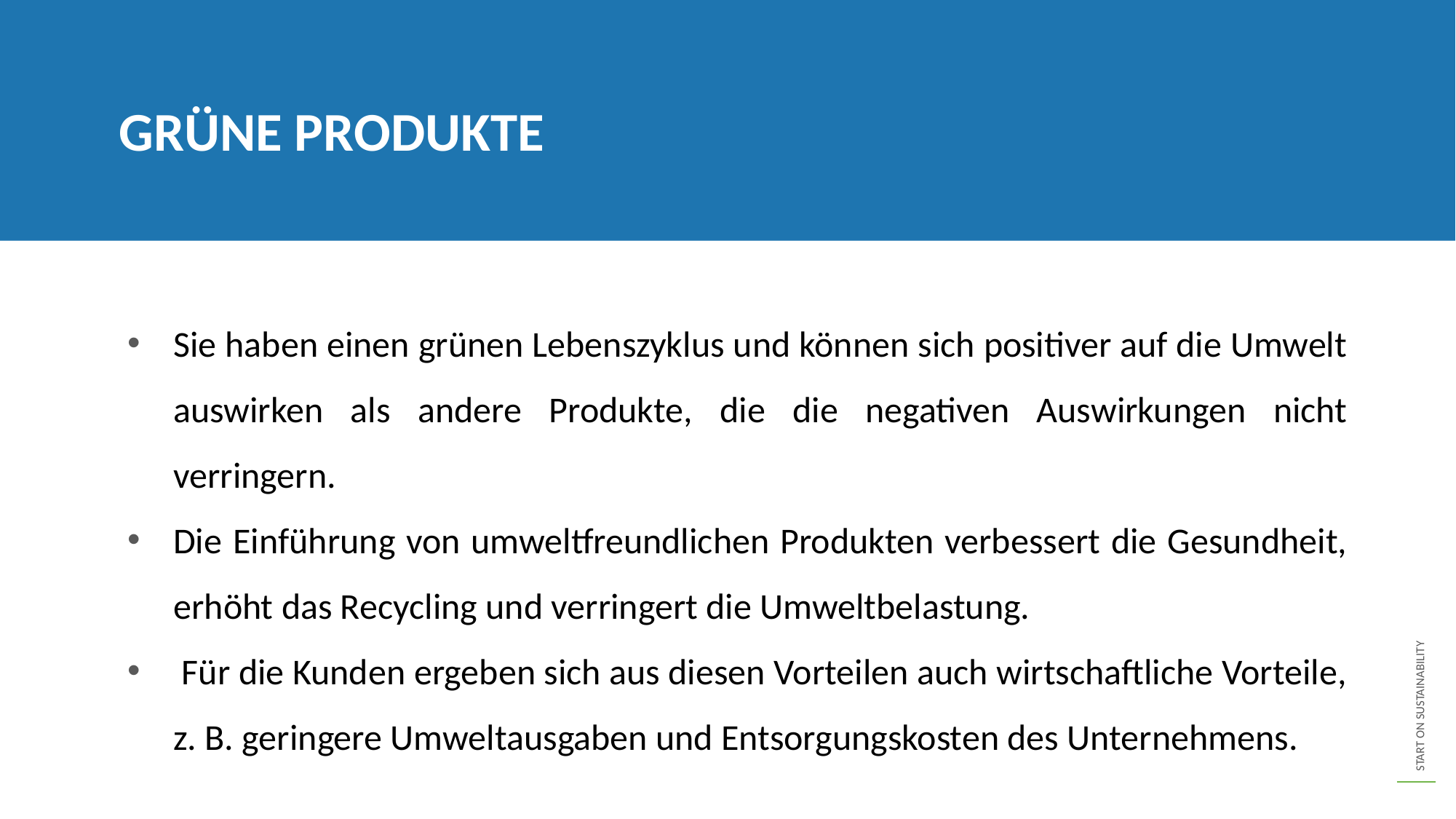

GRÜNE PRODUKTE
Sie haben einen grünen Lebenszyklus und können sich positiver auf die Umwelt auswirken als andere Produkte, die die negativen Auswirkungen nicht verringern.
Die Einführung von umweltfreundlichen Produkten verbessert die Gesundheit, erhöht das Recycling und verringert die Umweltbelastung.
 Für die Kunden ergeben sich aus diesen Vorteilen auch wirtschaftliche Vorteile, z. B. geringere Umweltausgaben und Entsorgungskosten des Unternehmens.